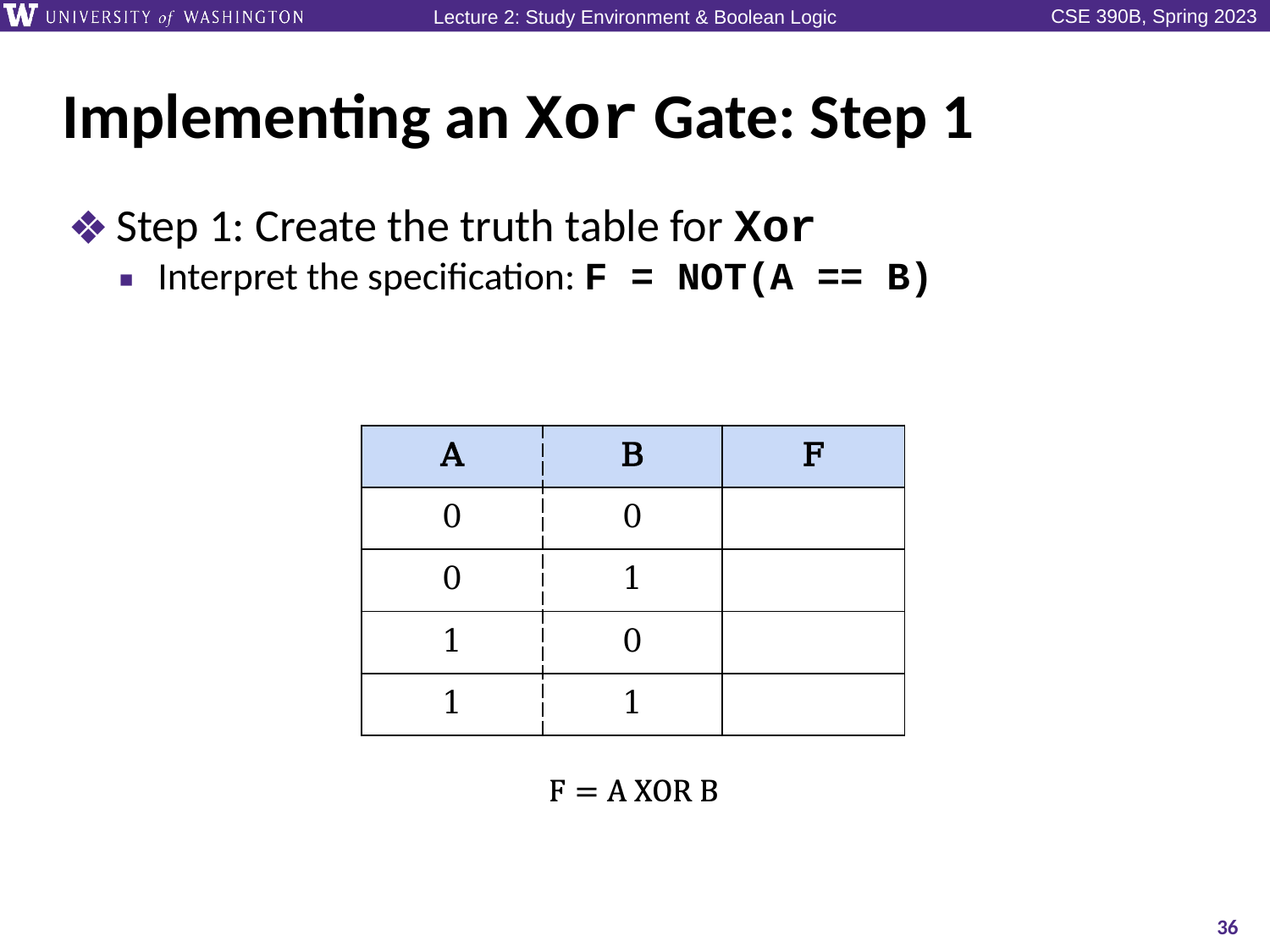

# Implementing an Xor Gate: Step 1
Step 1: Create the truth table for Xor
Interpret the specification: F = NOT(A == B)

| A | B | F |
| --- | --- | --- |
| 0 | 0 |  |
| 0 | 1 |  |
| 1 | 0 |  |
| 1 | 1 |  |

36